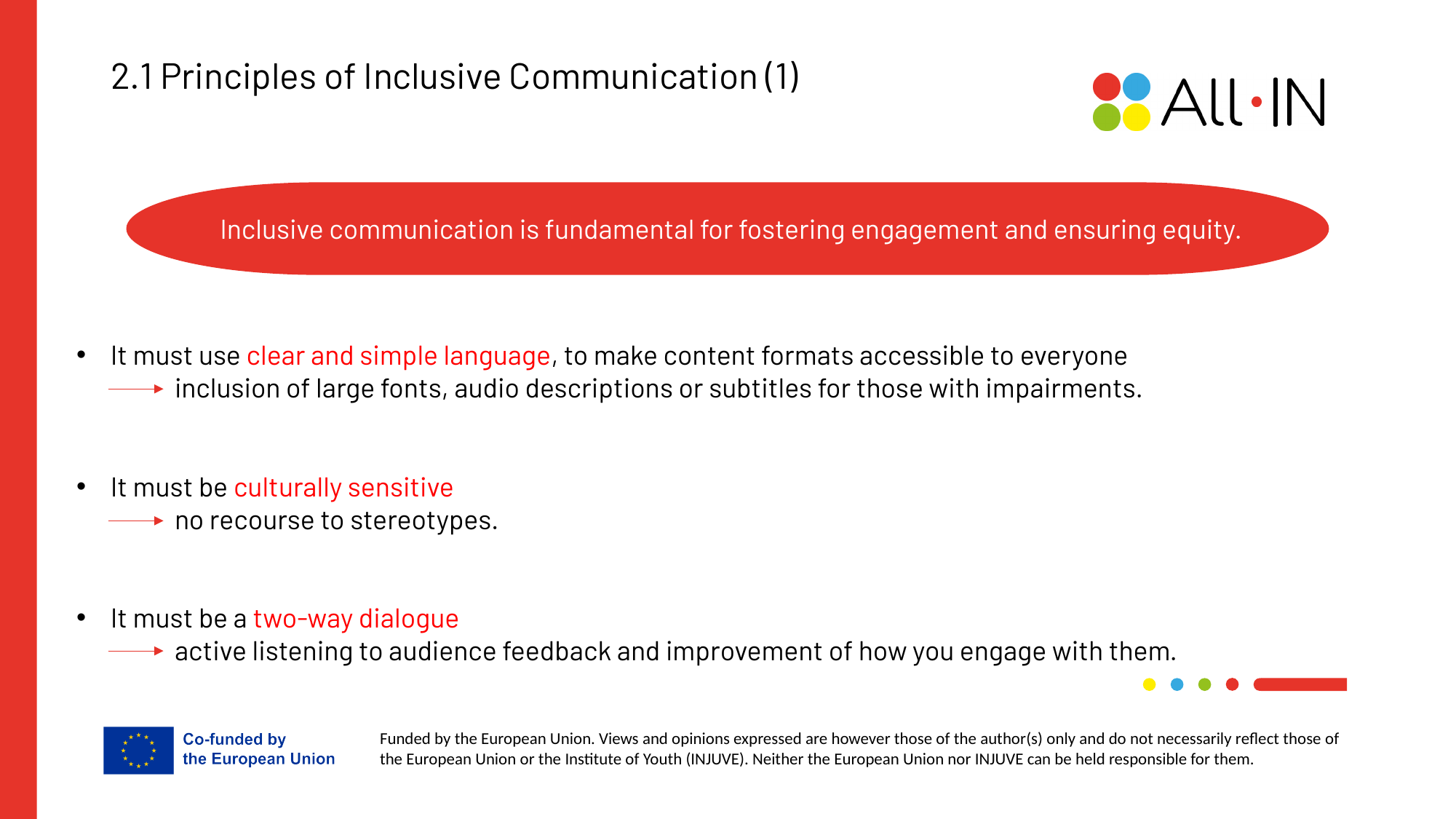

2.1 Principles of Inclusive Communication (1)

Inclusive communication is fundamental for fostering engagement and ensuring equity.
It must use clear and simple language, to make content formats accessible to everyone
                  inclusion of large fonts, audio descriptions or subtitles for those with impairments.
It must be culturally sensitive
                  no recourse to stereotypes.

It must be a two-way dialogue
                  active listening to audience feedback and improvement of how you engage with them.